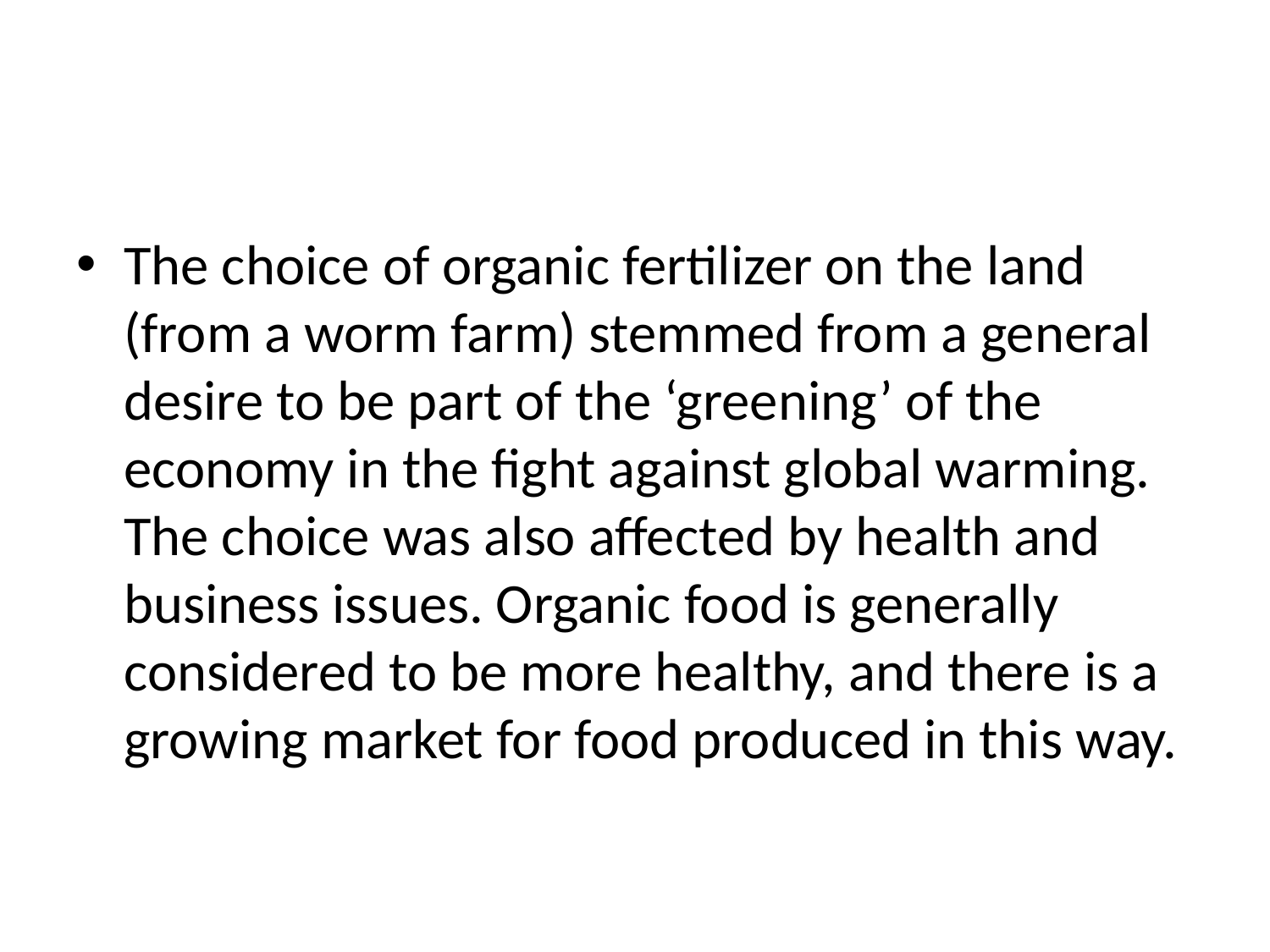

#
The choice of organic fertilizer on the land (from a worm farm) stemmed from a general desire to be part of the ‘greening’ of the economy in the fight against global warming. The choice was also affected by health and business issues. Organic food is generally considered to be more healthy, and there is a growing market for food produced in this way.